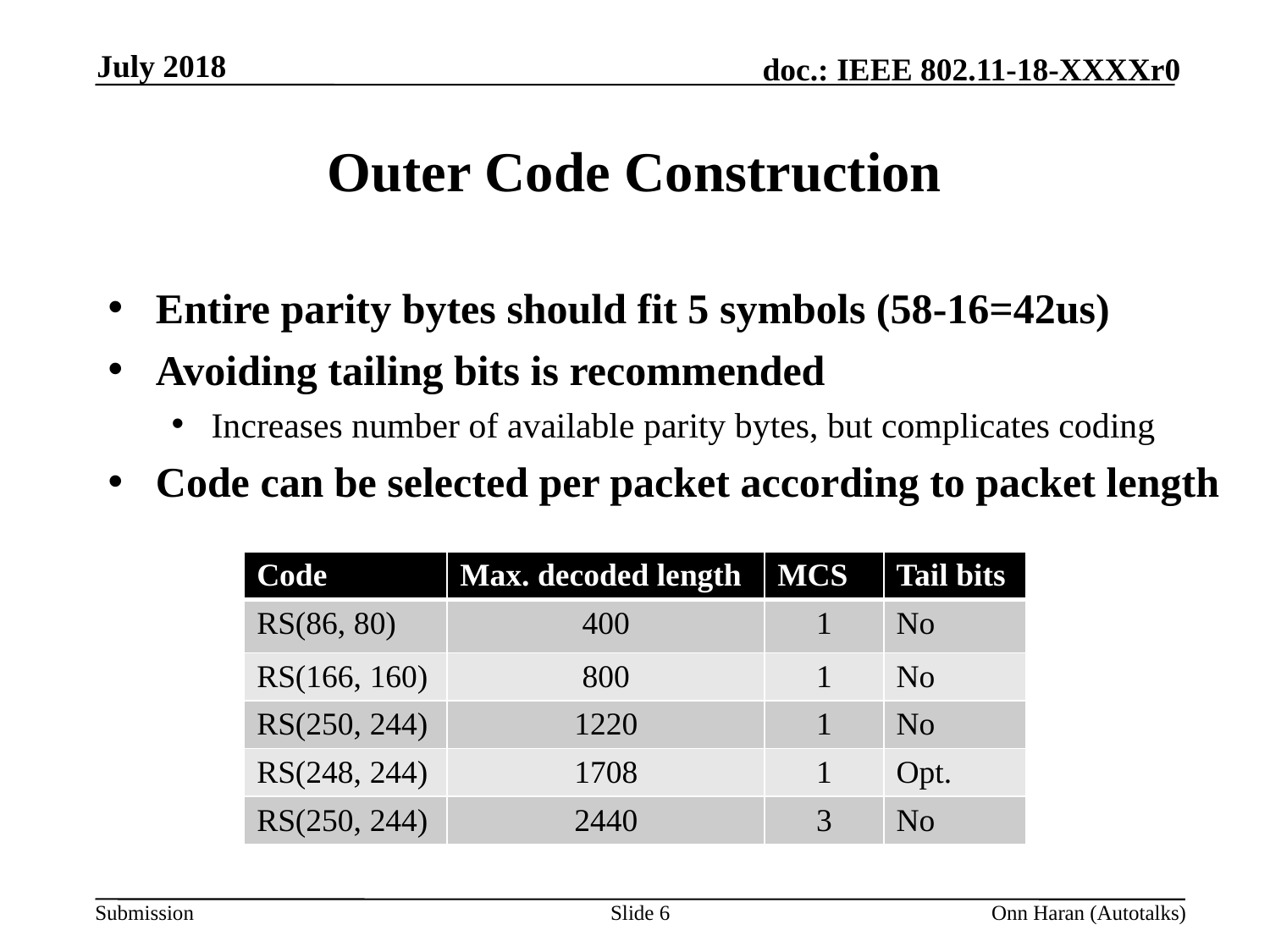

July 2018
# Outer Code Construction
Entire parity bytes should fit 5 symbols (58-16=42us)
Avoiding tailing bits is recommended
Increases number of available parity bytes, but complicates coding
Code can be selected per packet according to packet length

| Code | Max. decoded length | MCS | Tail bits |
| --- | --- | --- | --- |
| RS(86, 80) | 400 | 1 | No |
| RS(166, 160) | 800 | 1 | No |
| RS(250, 244) | 1220 | 1 | No |
| RS(248, 244) | 1708 | 1 | Opt. |
| RS(250, 244) | 2440 | 3 | No |
Slide 6
Onn Haran (Autotalks)